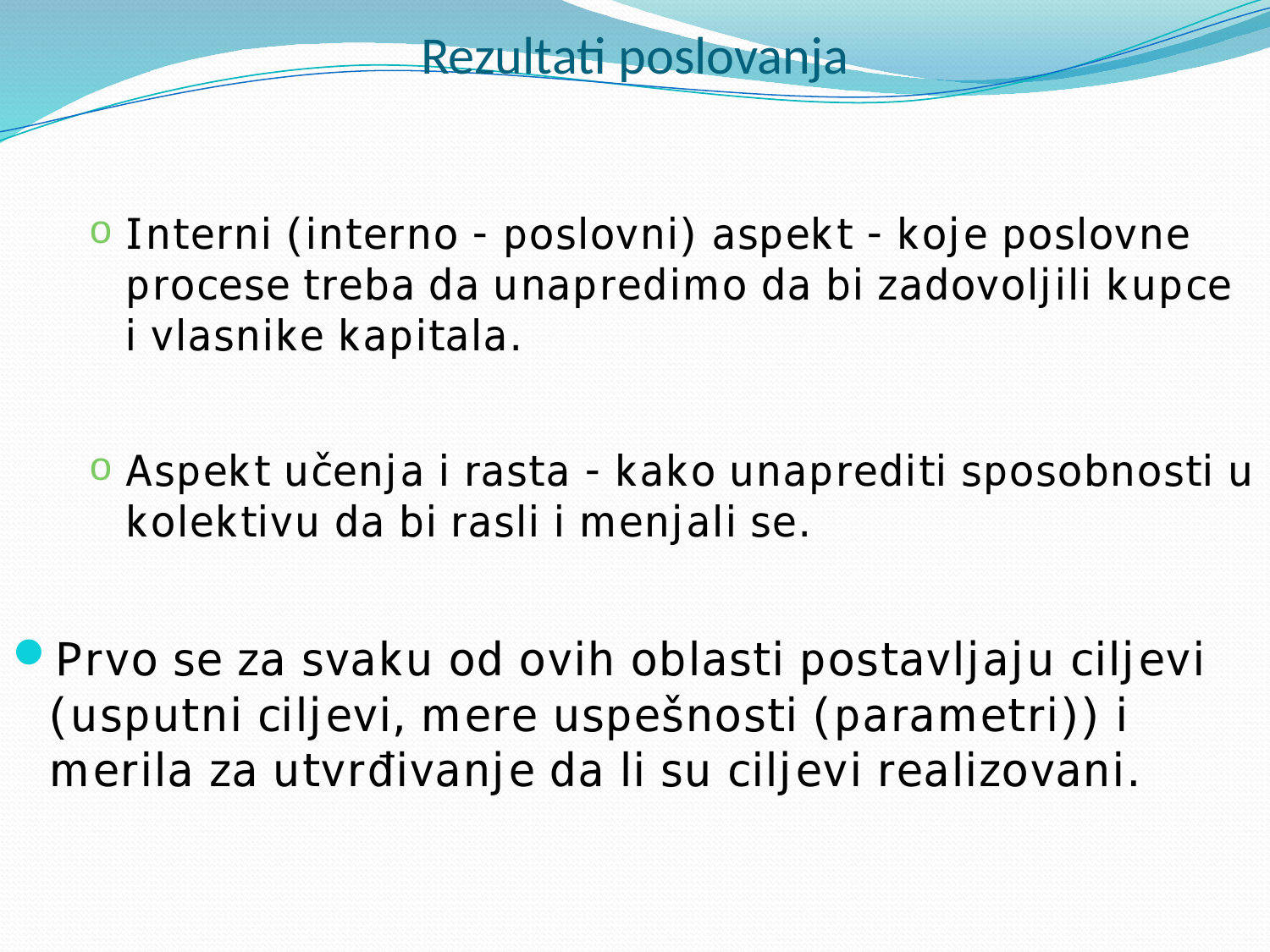

# Rezultati poslovanja
Interni (interno - poslovni) aspekt - koje poslovne procese treba da unapredimo da bi zadovoljili kupce i vlasnike kapitala.

Aspekt učenja i rasta - kako unaprediti sposobnosti u kolektivu da bi rasli i menjali se.

Prvo se za svaku od ovih oblasti postavljaju ciljevi (usputni ciljevi, mere uspešnosti (parametri)) i merila za utvrđivanje da li su ciljevi realizovani.